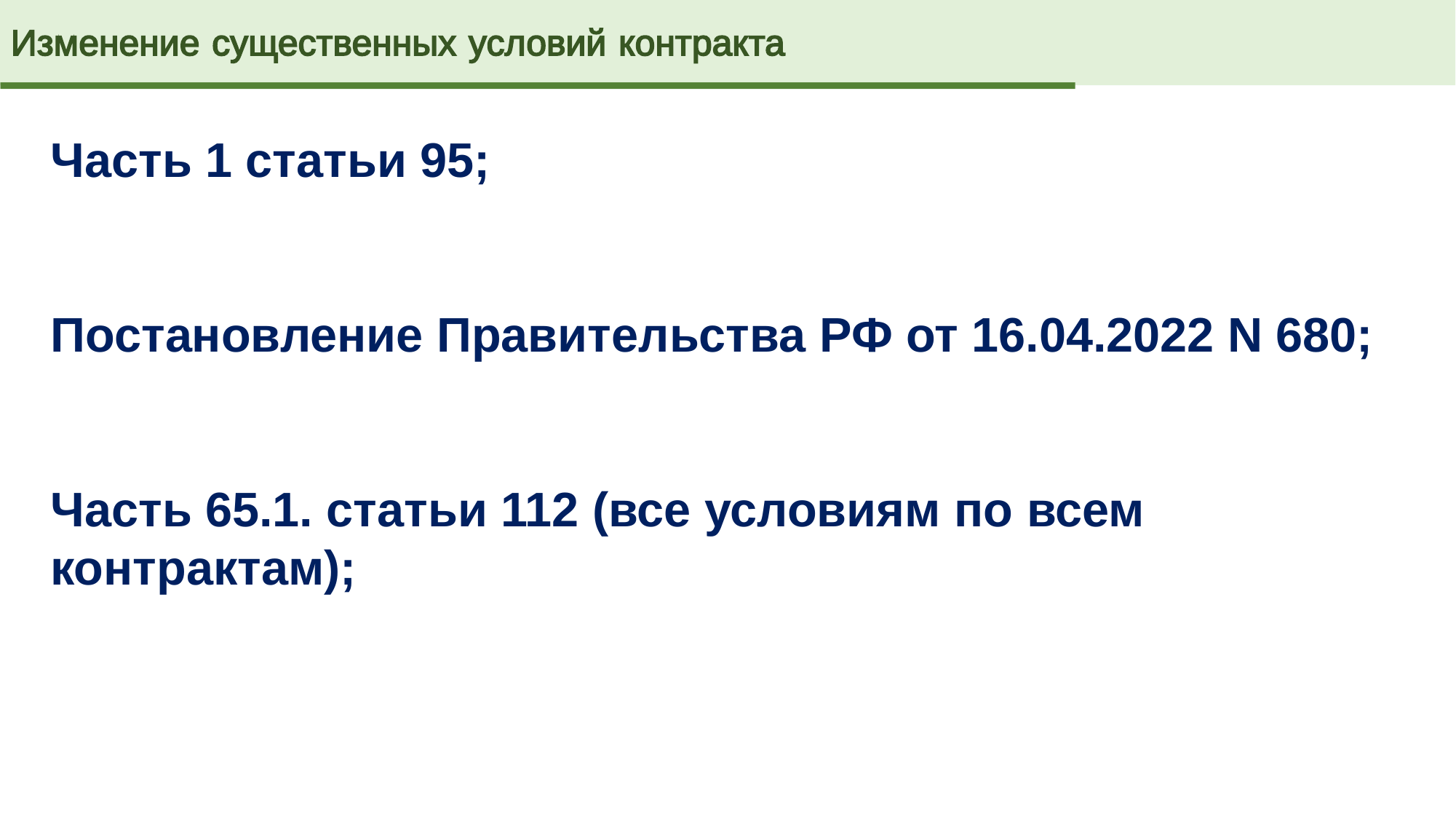

Изменение существенных условий контракта
Часть 1 статьи 95;

Постановление Правительства РФ от 16.04.2022 N 680;

Часть 65.1. статьи 112 (все условиям по всем контрактам);